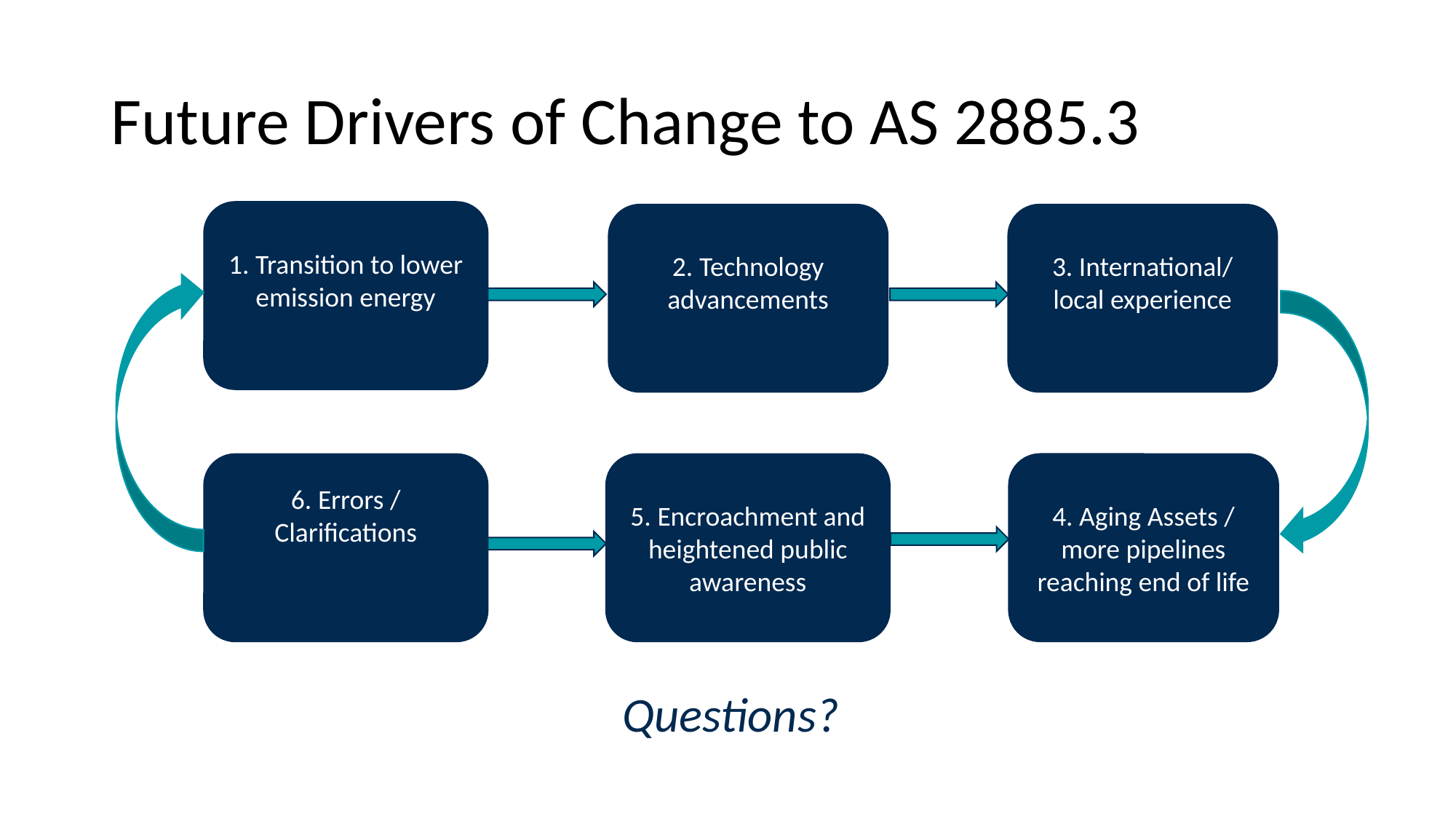

# Future Drivers of Change to AS 2885.3
1. Transition to lower emission energy

2. Technology advancements

3. International/ local experience

4. Aging Assets / more pipelines reaching end of life
6. Errors / Clarifications

5. Encroachment and heightened public awareness

Questions?